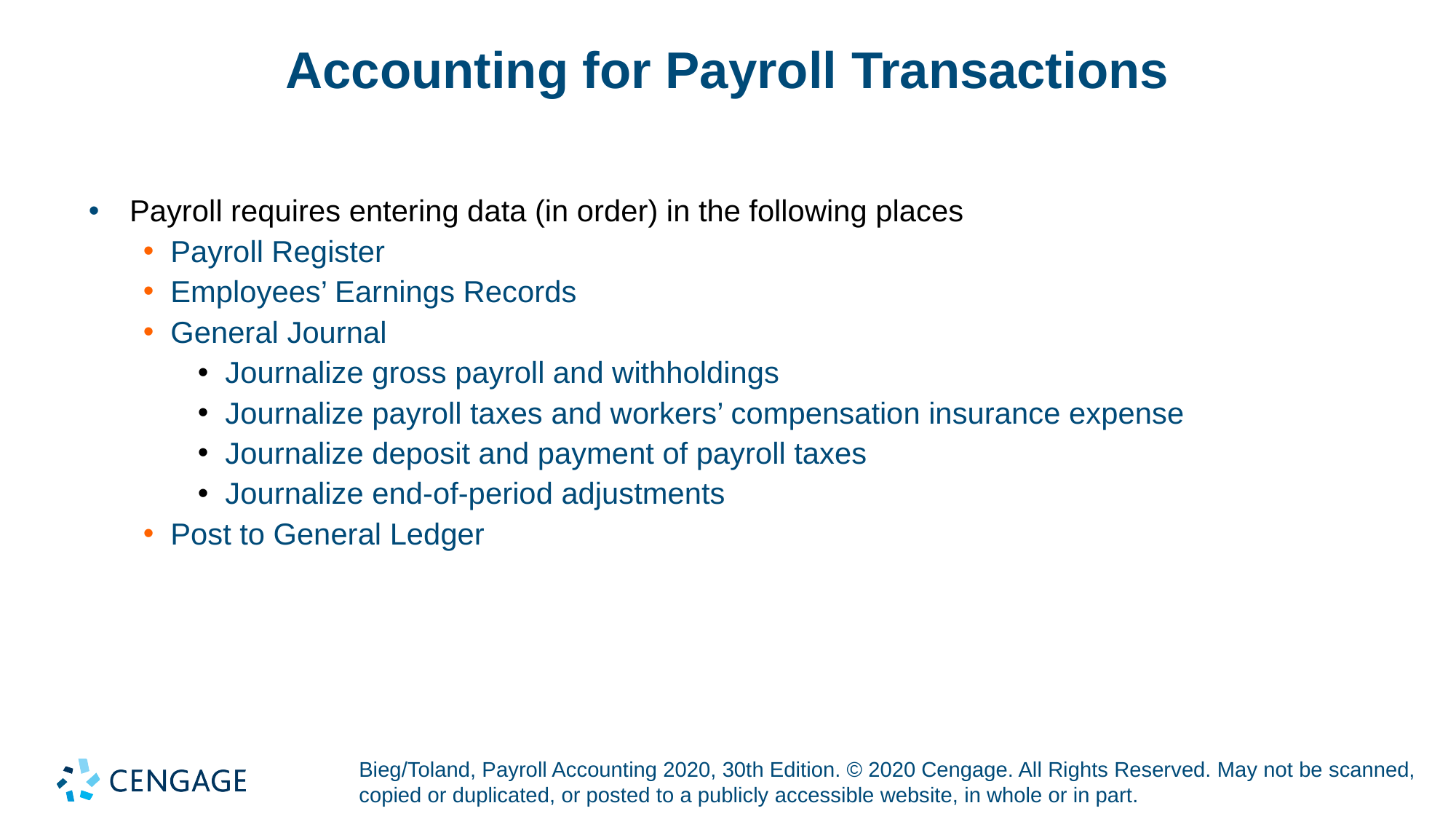

# Accounting for Payroll Transactions
Payroll requires entering data (in order) in the following places
Payroll Register
Employees’ Earnings Records
General Journal
Journalize gross payroll and withholdings
Journalize payroll taxes and workers’ compensation insurance expense
Journalize deposit and payment of payroll taxes
Journalize end-of-period adjustments
Post to General Ledger